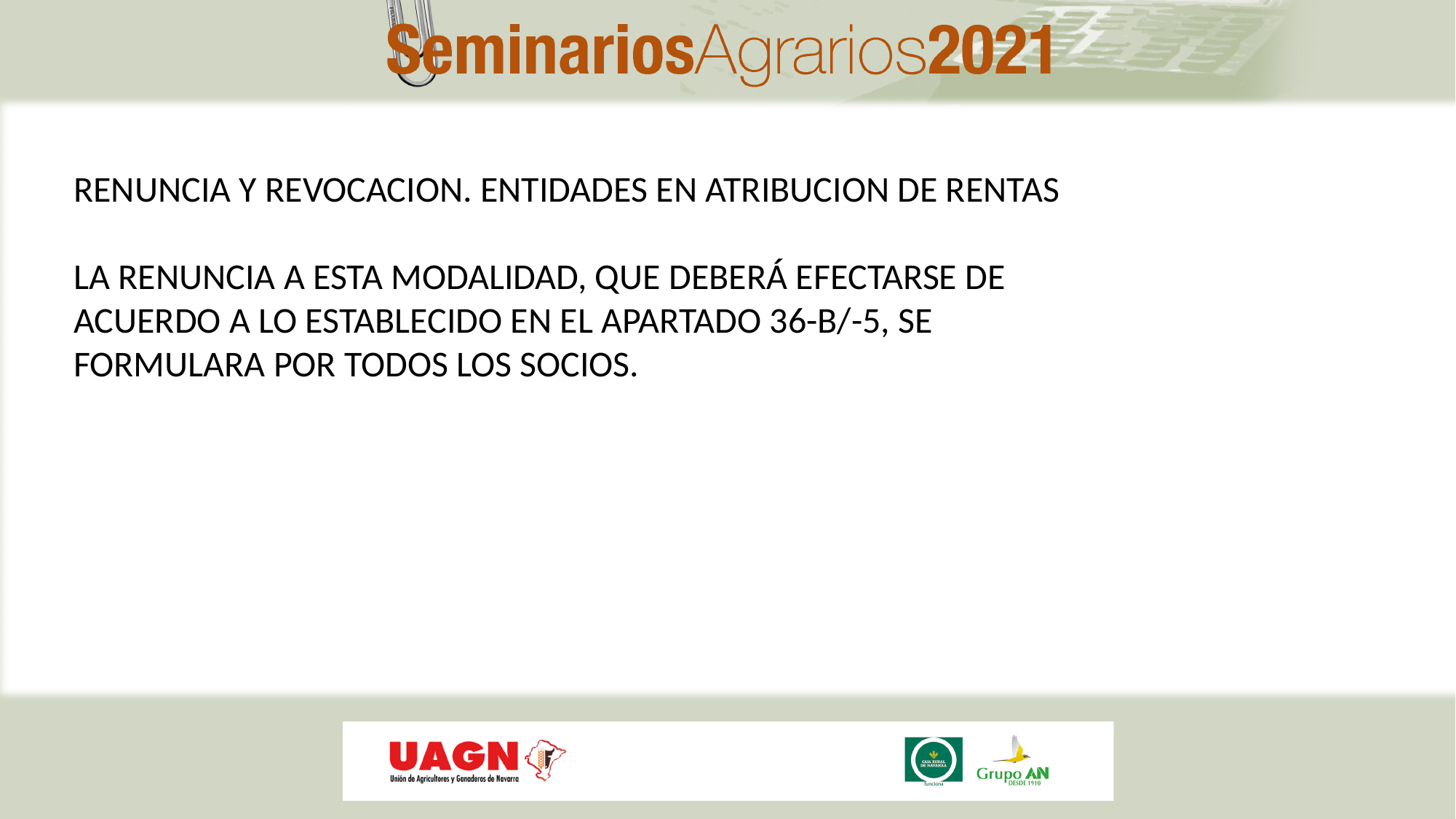

RENUNCIA Y REVOCACION. ENTIDADES EN ATRIBUCION DE RENTAS

LA RENUNCIA A ESTA MODALIDAD, QUE DEBERÁ EFECTARSE DE ACUERDO A LO ESTABLECIDO EN EL APARTADO 36-B/-5, SE FORMULARA POR TODOS LOS SOCIOS.
#